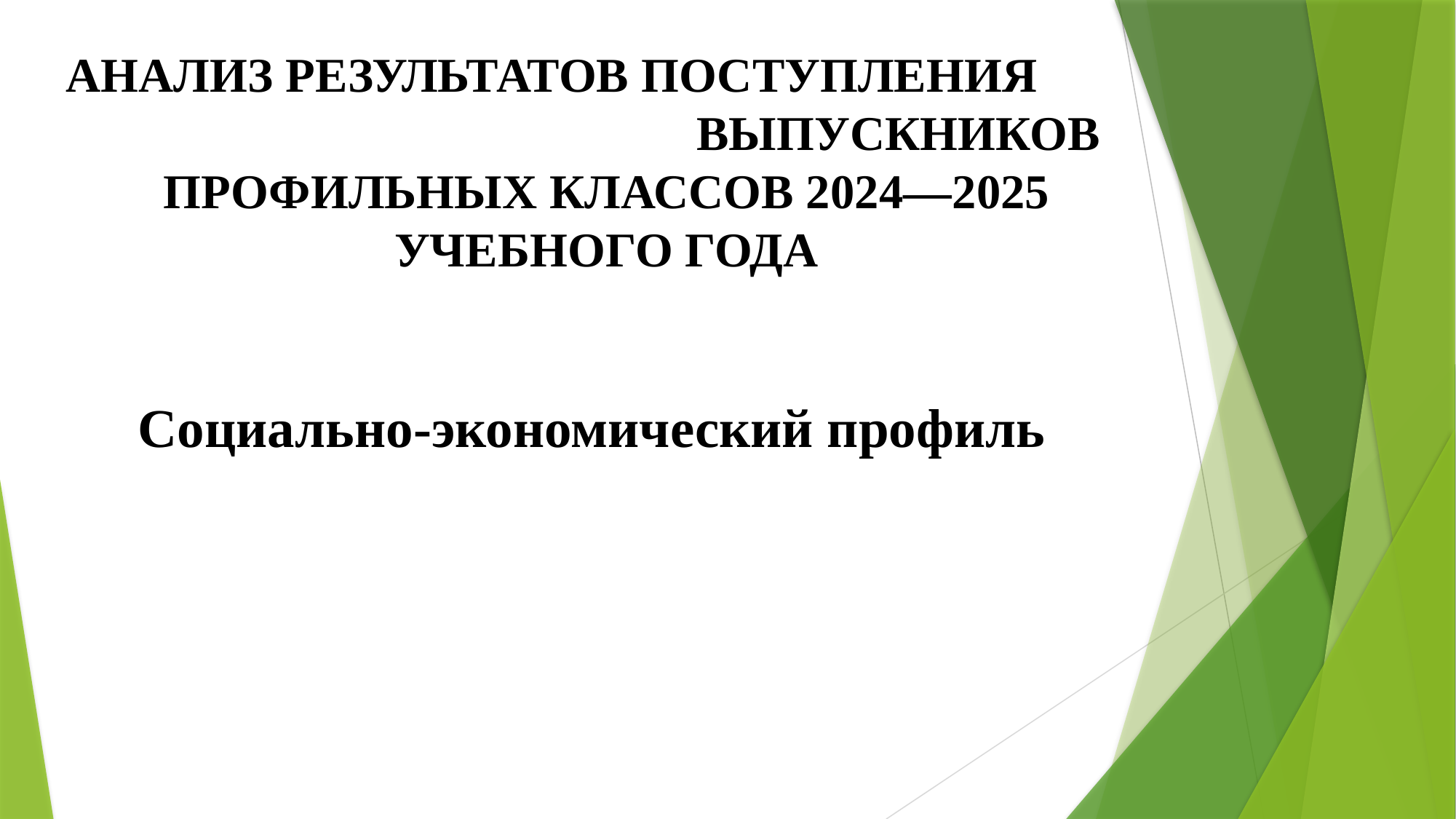

АНАЛИЗ РЕЗУЛЬТАТОВ ПОСТУПЛЕНИЯ                                                          ВЫПУСКНИКОВ ПРОФИЛЬНЫХ КЛАССОВ 2024—2025 УЧЕБНОГО ГОДА

Социально-экономический профиль